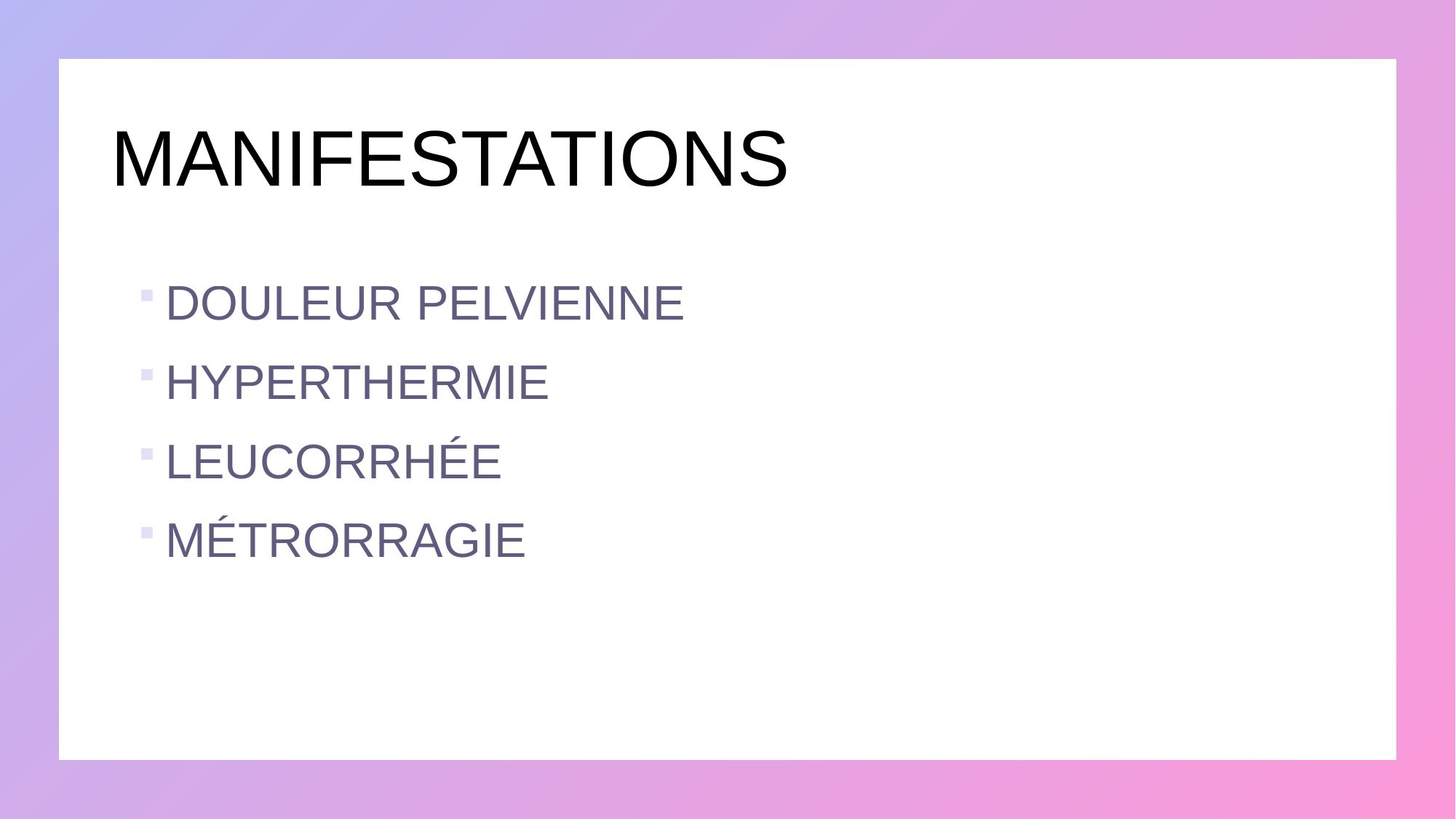

# MANIFESTATIONS
DOULEUR PELVIENNE
HYPERTHERMIE
LEUCORRHÉE
MÉTRORRAGIE